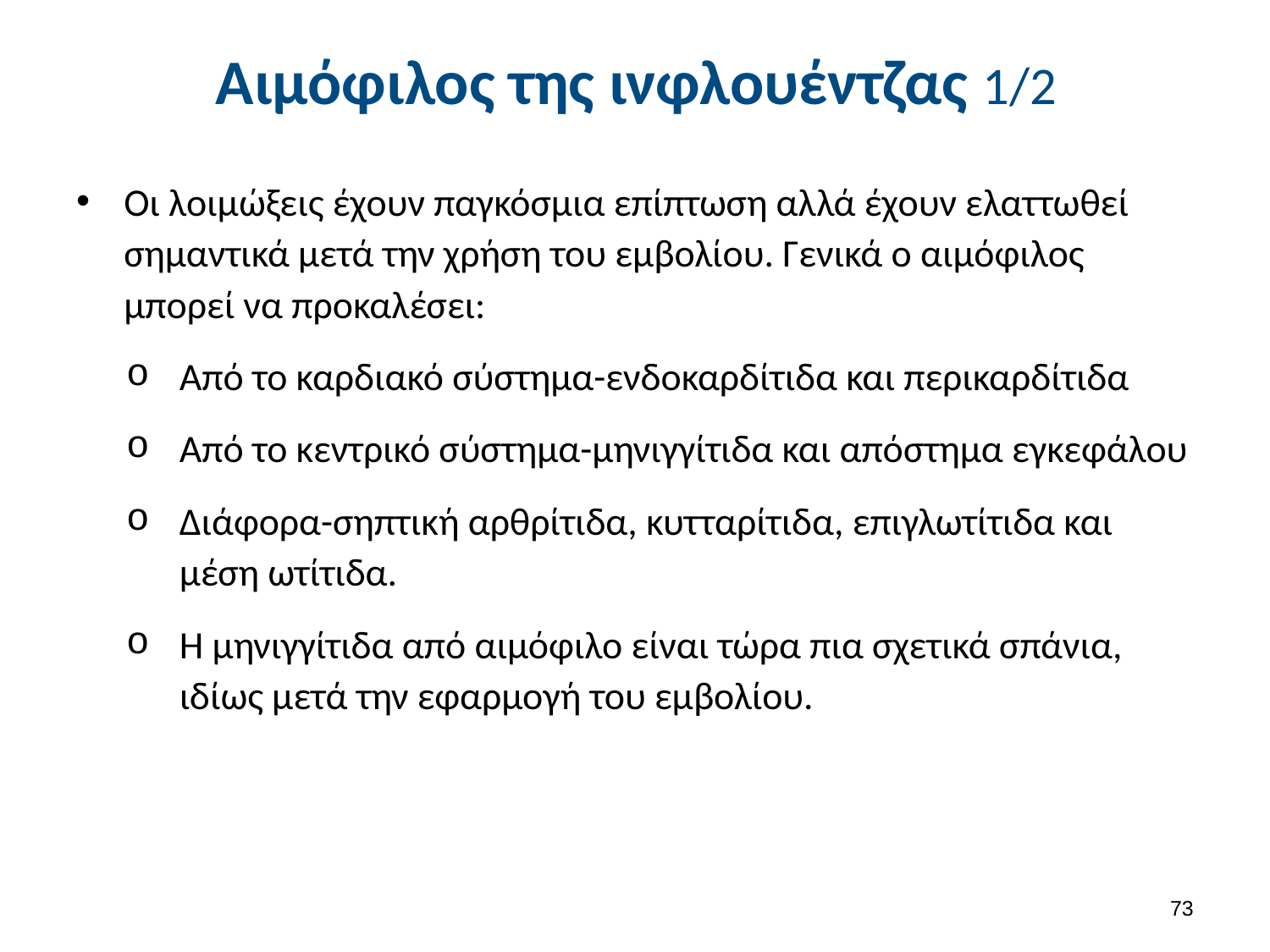

# Αιμόφιλος της ινφλουέντζας 1/2
Οι λοιμώξεις έχουν παγκόσμια επίπτωση αλλά έχουν ελαττωθεί σημαντικά μετά την χρήση του εμβολίου. Γενικά ο αιμόφιλος μπορεί να προκαλέσει:
Από το καρδιακό σύστημα-ενδοκαρδίτιδα και περικαρδίτιδα
Από το κεντρικό σύστημα-μηνιγγίτιδα και απόστημα εγκεφάλου
Διάφορα-σηπτική αρθρίτιδα, κυτταρίτιδα, επιγλωτίτιδα και μέση ωτίτιδα.
Η μηνιγγίτιδα από αιμόφιλο είναι τώρα πια σχετικά σπάνια, ιδίως μετά την εφαρμογή του εμβολίου.
73